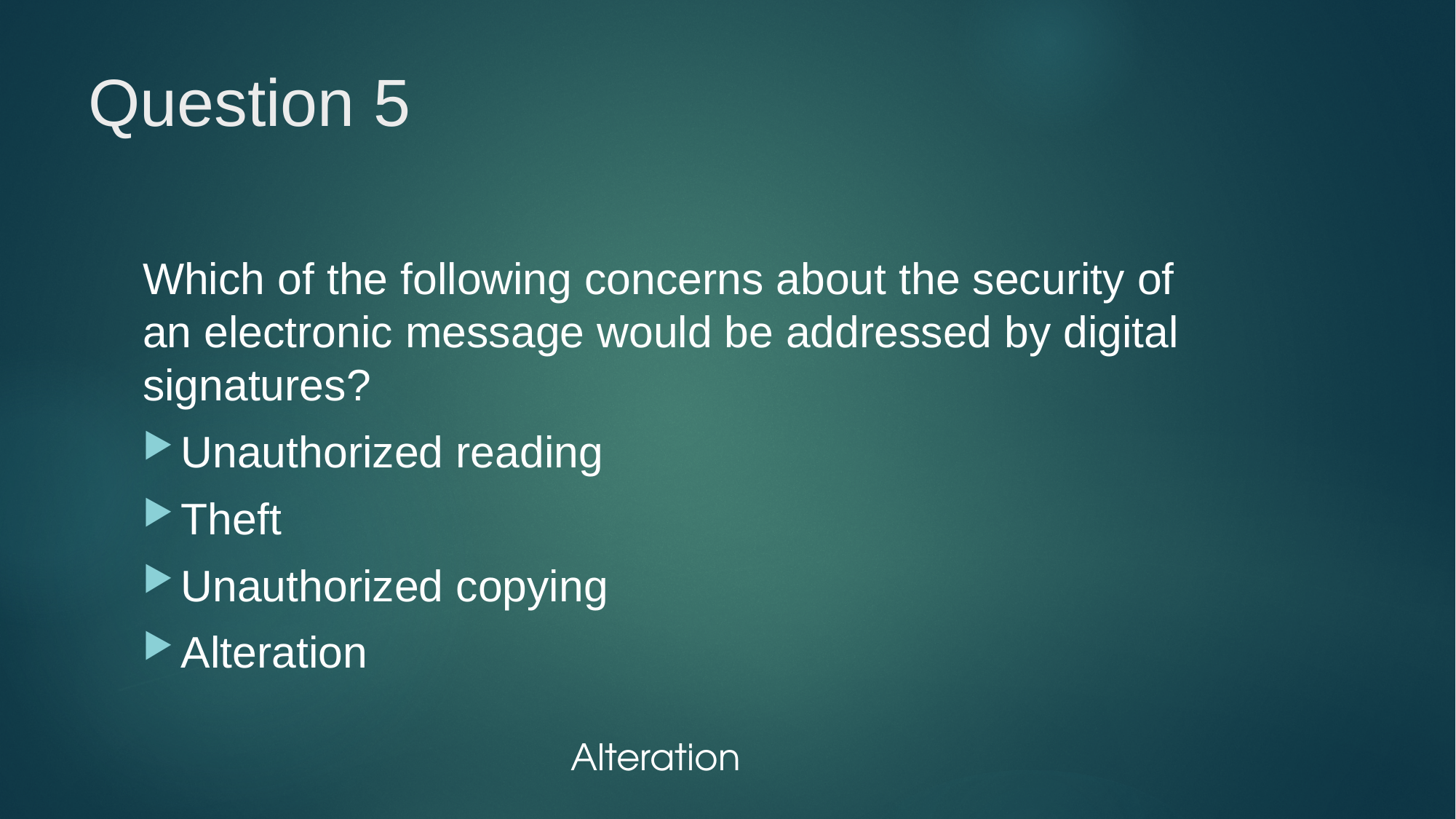

# Question 5
Which of the following concerns about the security of an electronic message would be addressed by digital signatures?
Unauthorized reading
Theft
Unauthorized copying
Alteration
Alteration